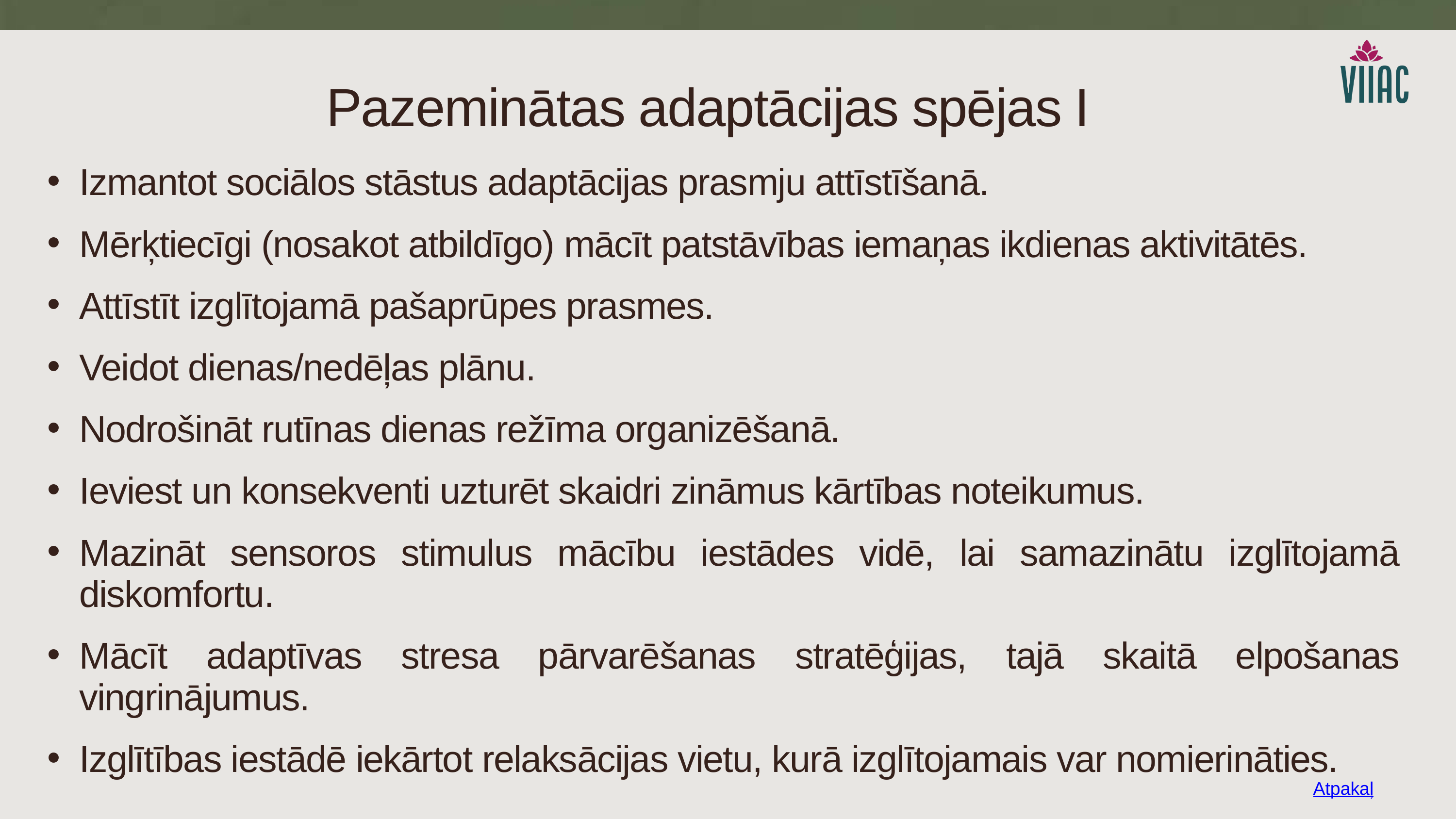

Pazeminātas adaptācijas spējas I
Izmantot sociālos stāstus adaptācijas prasmju attīstīšanā.

Mērķtiecīgi (nosakot atbildīgo) mācīt patstāvības iemaņas ikdienas aktivitātēs.

Attīstīt izglītojamā pašaprūpes prasmes.

Veidot dienas/nedēļas plānu.

Nodrošināt rutīnas dienas režīma organizēšanā.

Ieviest un konsekventi uzturēt skaidri zināmus kārtības noteikumus.

Mazināt sensoros stimulus mācību iestādes vidē, lai samazinātu izglītojamā diskomfortu.

Mācīt adaptīvas stresa pārvarēšanas stratēģijas, tajā skaitā elpošanas vingrinājumus.

Izglītības iestādē iekārtot relaksācijas vietu, kurā izglītojamais var nomierināties.

Atpakaļ